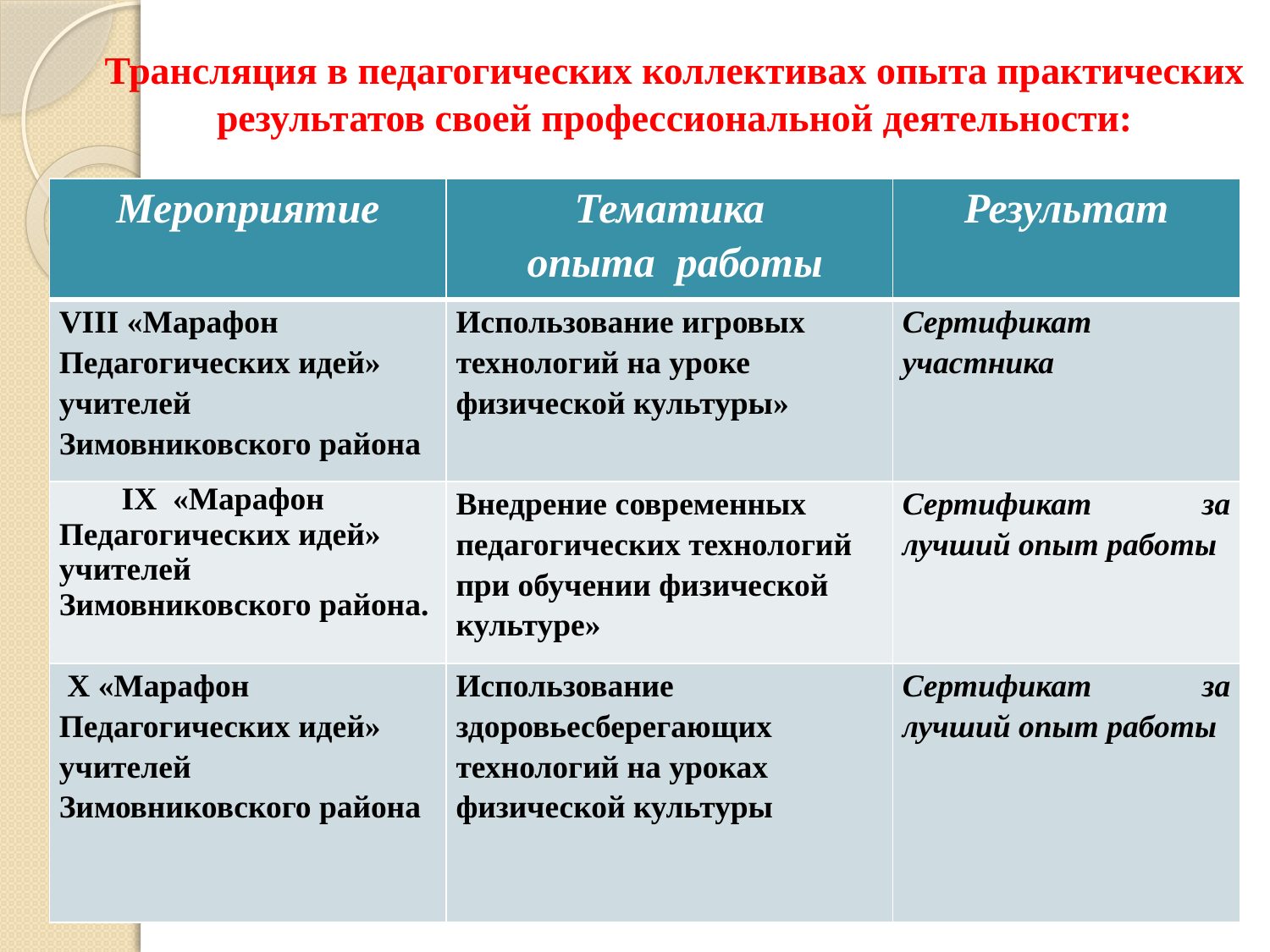

Трансляция в педагогических коллективах опыта практических результатов своей профессиональной деятельности:

| Мероприятие | Тематика опыта работы | Результат |
| --- | --- | --- |
| VIII «Марафон Педагогических идей» учителей Зимовниковского района | Использование игровых технологий на уроке физической культуры» | Сертификат участника |
| IX «Марафон Педагогических идей» учителей Зимовниковского района. | Внедрение современных педагогических технологий при обучении физической культуре» | Сертификат за лучший опыт работы |
| X «Марафон Педагогических идей» учителей Зимовниковского района | Использование здоровьесберегающих технологий на уроках физической культуры | Сертификат за лучший опыт работы |